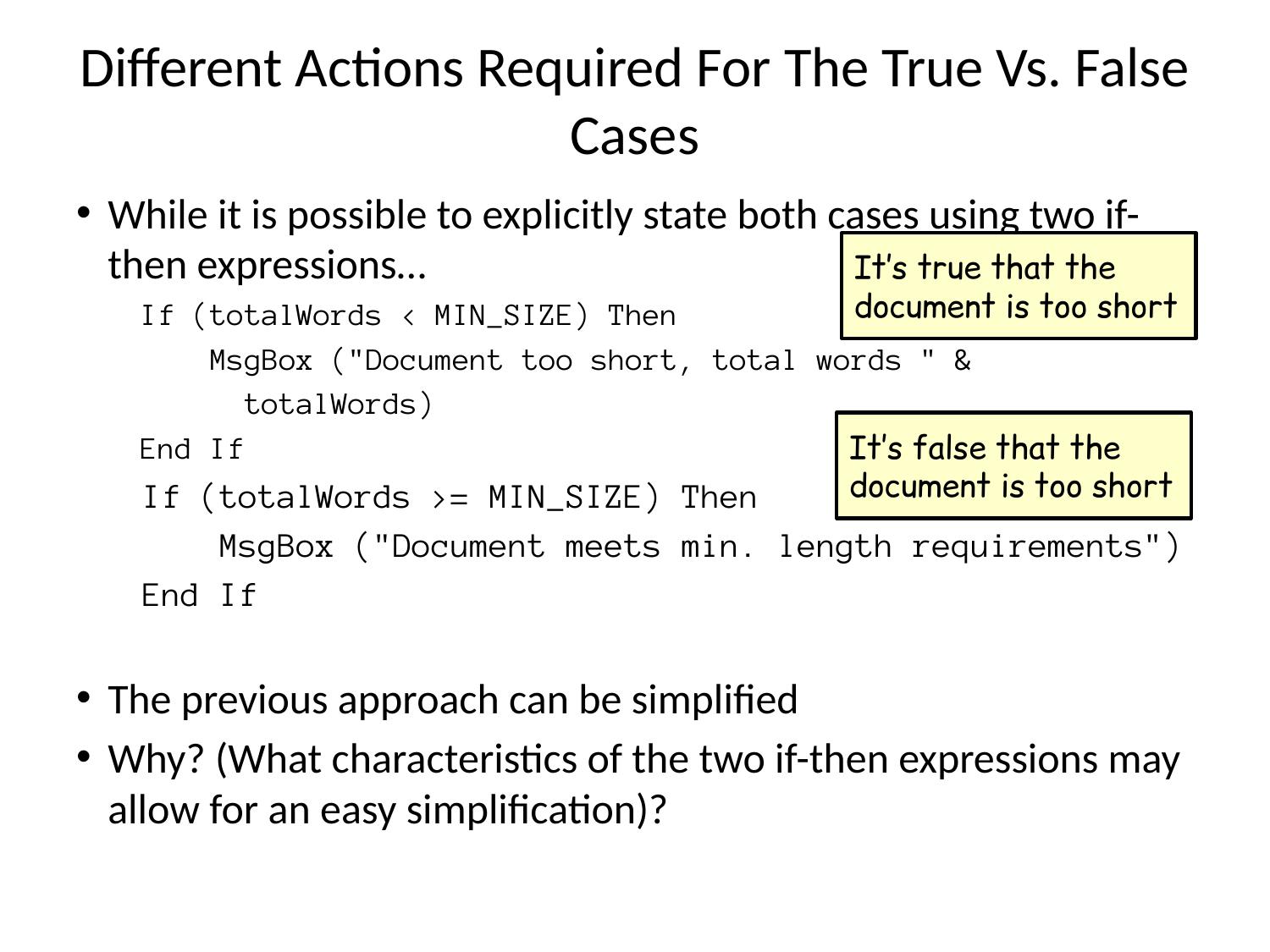

# Different Actions Required For The True Vs. False Cases
While it is possible to explicitly state both cases using two if-then expressions…
 If (totalWords < MIN_SIZE) Then
     MsgBox ("Document too short, total words " &
       totalWords)
 End If
 If (totalWords >= MIN_SIZE) Then
     MsgBox ("Document meets min. length requirements")
 End If

The previous approach can be simplified
Why? (What characteristics of the two if-then expressions may allow for an easy simplification)?
It’s true that the document is too short
It’s false that the document is too short